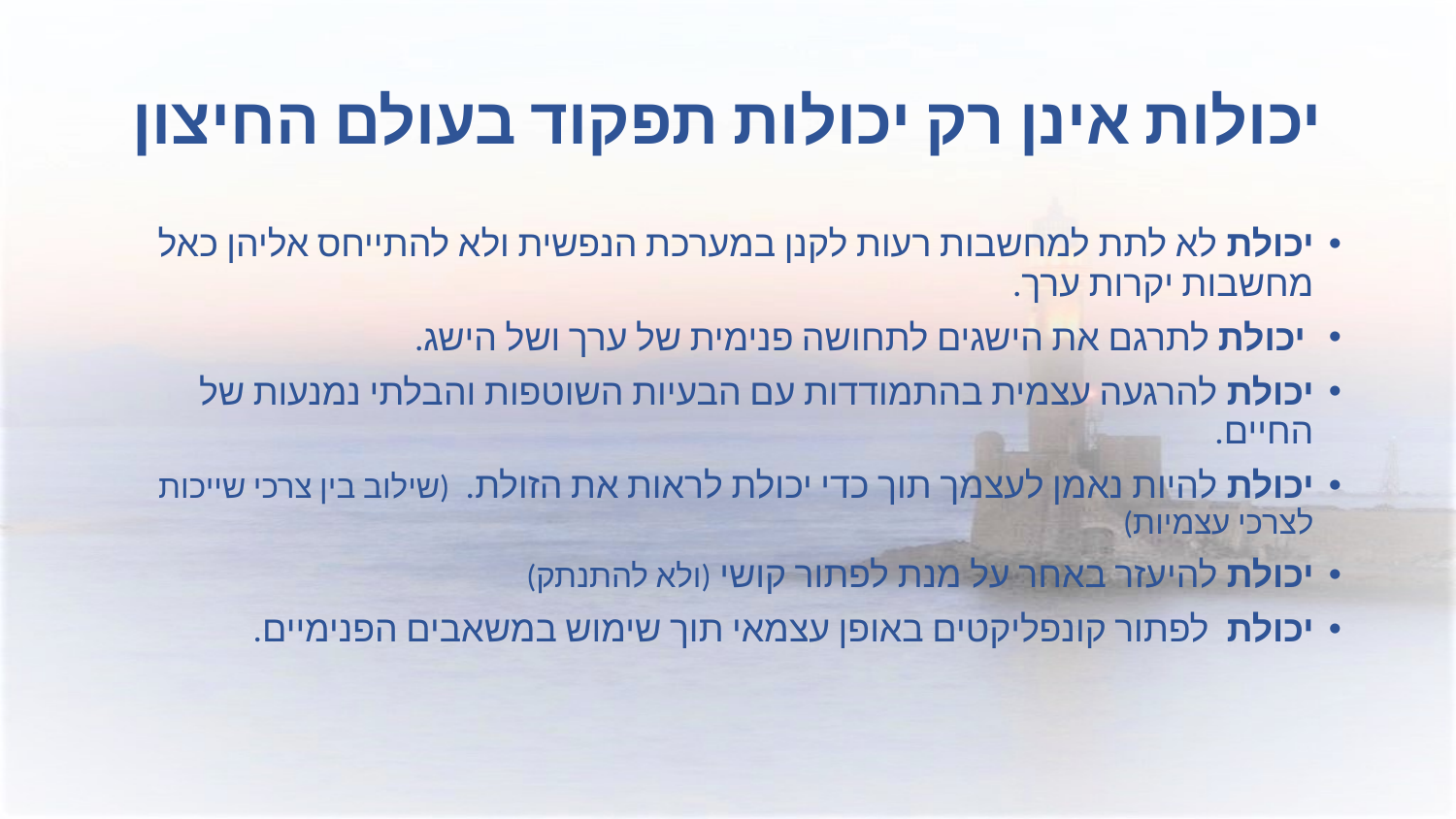

# יכולות אינן רק יכולות תפקוד בעולם החיצון
יכולת לא לתת למחשבות רעות לקנן במערכת הנפשית ולא להתייחס אליהן כאל מחשבות יקרות ערך.
 יכולת לתרגם את הישגים לתחושה פנימית של ערך ושל הישג.
יכולת להרגעה עצמית בהתמודדות עם הבעיות השוטפות והבלתי נמנעות של החיים.
יכולת להיות נאמן לעצמך תוך כדי יכולת לראות את הזולת.  (שילוב בין צרכי שייכות לצרכי עצמיות)
יכולת להיעזר באחר על מנת לפתור קושי (ולא להתנתק)
יכולת  לפתור קונפליקטים באופן עצמאי תוך שימוש במשאבים הפנימיים.